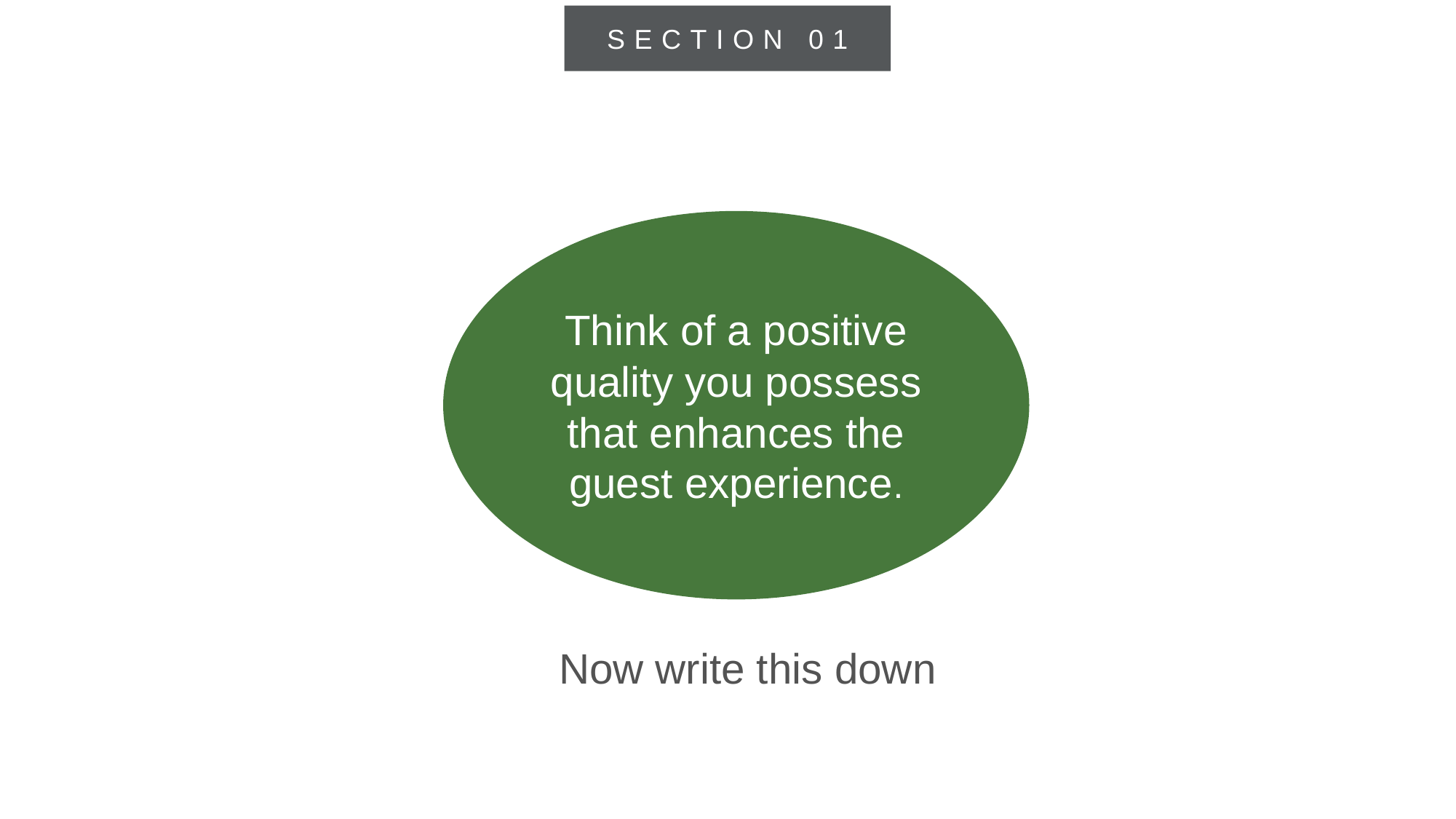

SECTION 01
Think of a positive quality you possess that enhances the guest experience.
Now write this down